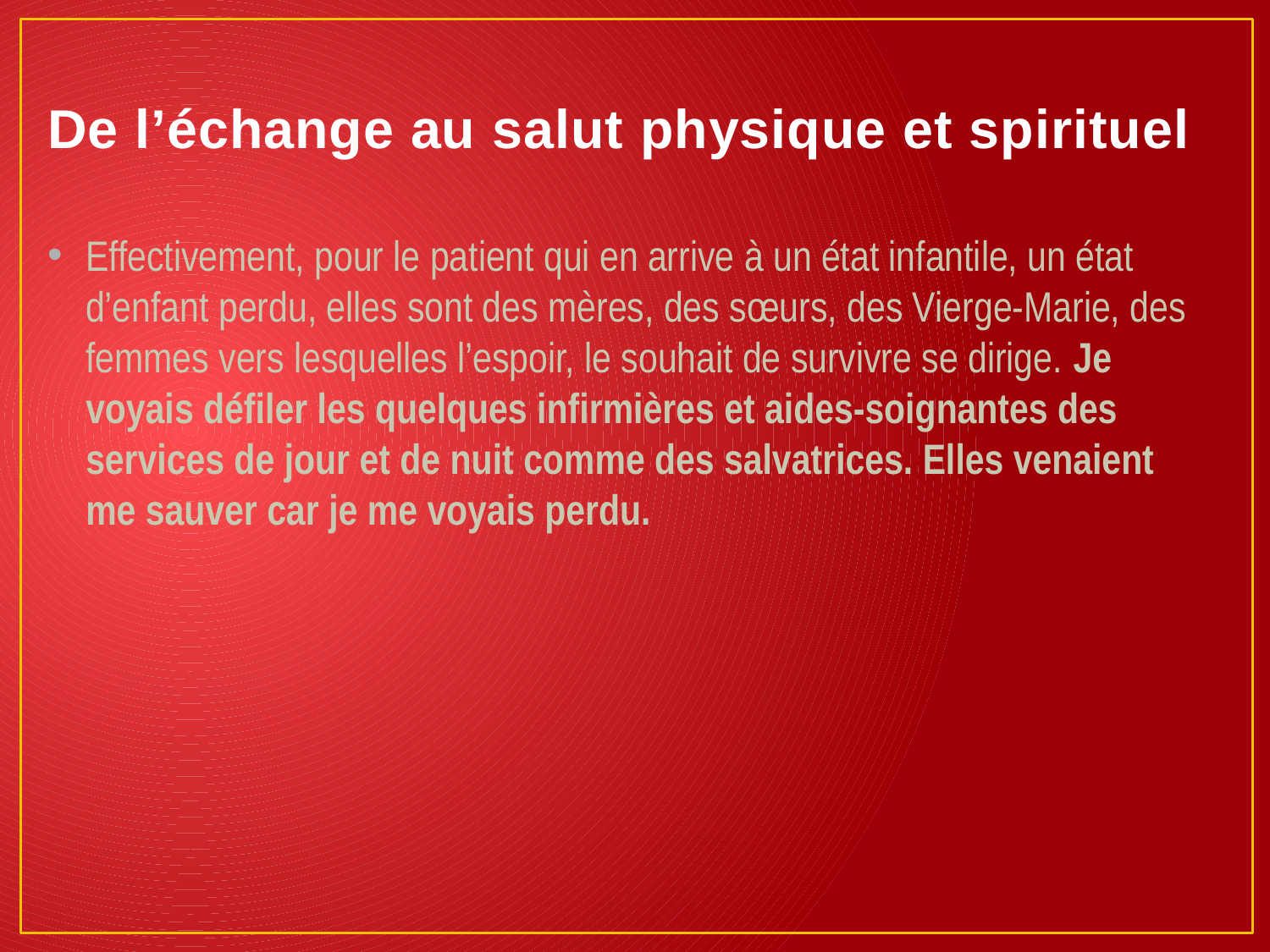

# De l’échange au salut physique et spirituel
Effectivement, pour le patient qui en arrive à un état infantile, un état d’enfant perdu, elles sont des mères, des sœurs, des Vierge-Marie, des femmes vers lesquelles l’espoir, le souhait de survivre se dirige. Je voyais défiler les quelques infirmières et aides-soignantes des services de jour et de nuit comme des salvatrices. Elles venaient me sauver car je me voyais perdu.